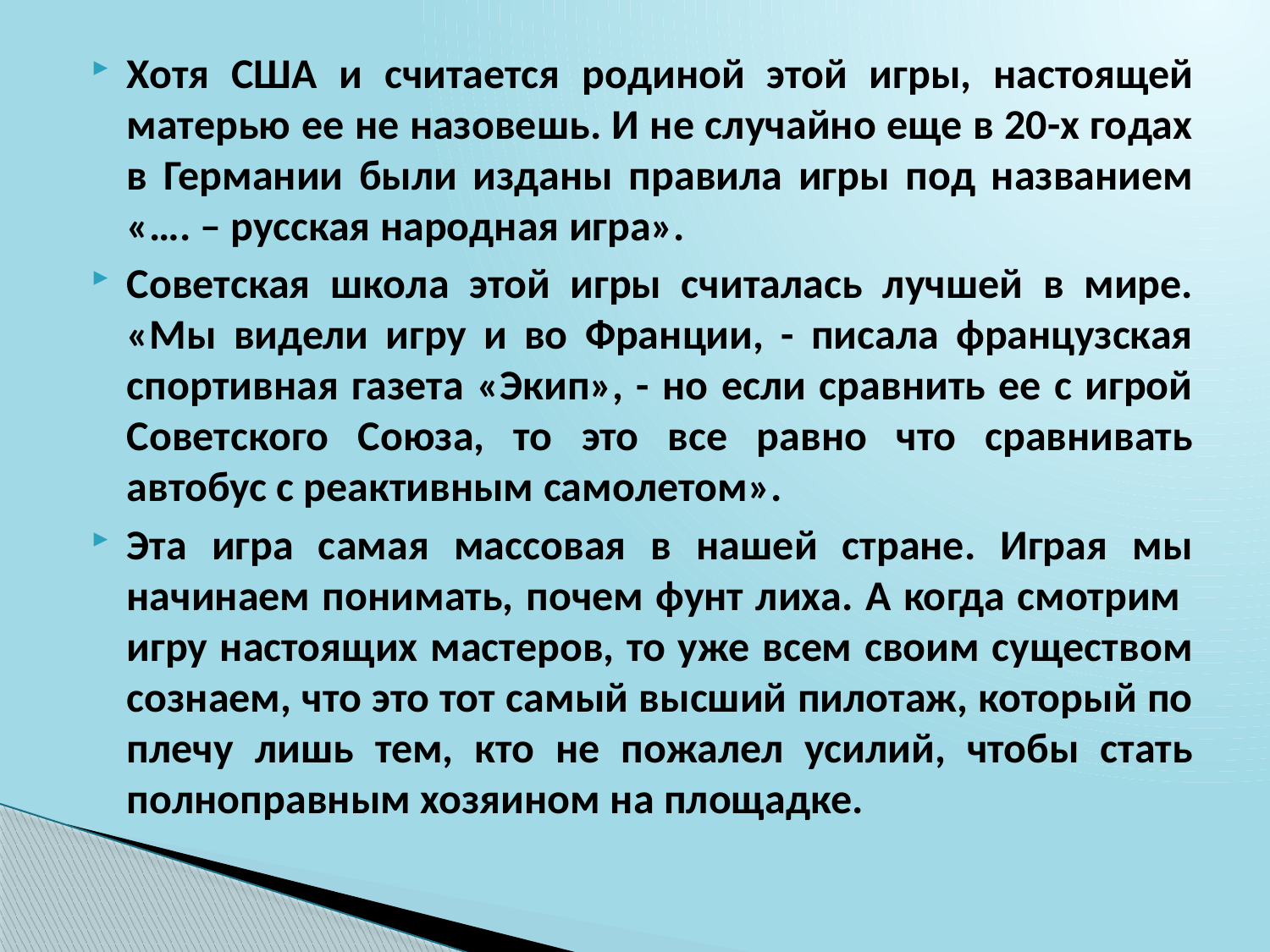

#
Хотя США и считается родиной этой игры, настоящей матерью ее не назовешь. И не случайно еще в 20-х годах в Германии были изданы правила игры под названием «…. – русская народная игра».
Советская школа этой игры считалась лучшей в мире. «Мы видели игру и во Франции, - писала французская спортивная газета «Экип», - но если сравнить ее с игрой Советского Союза, то это все равно что сравнивать автобус с реактивным самолетом».
Эта игра самая массовая в нашей стране. Играя мы начинаем понимать, почем фунт лиха. А когда смотрим  игру настоящих мастеров, то уже всем своим существом сознаем, что это тот самый высший пилотаж, который по плечу лишь тем, кто не пожалел усилий, чтобы стать полноправным хозяином на площадке.